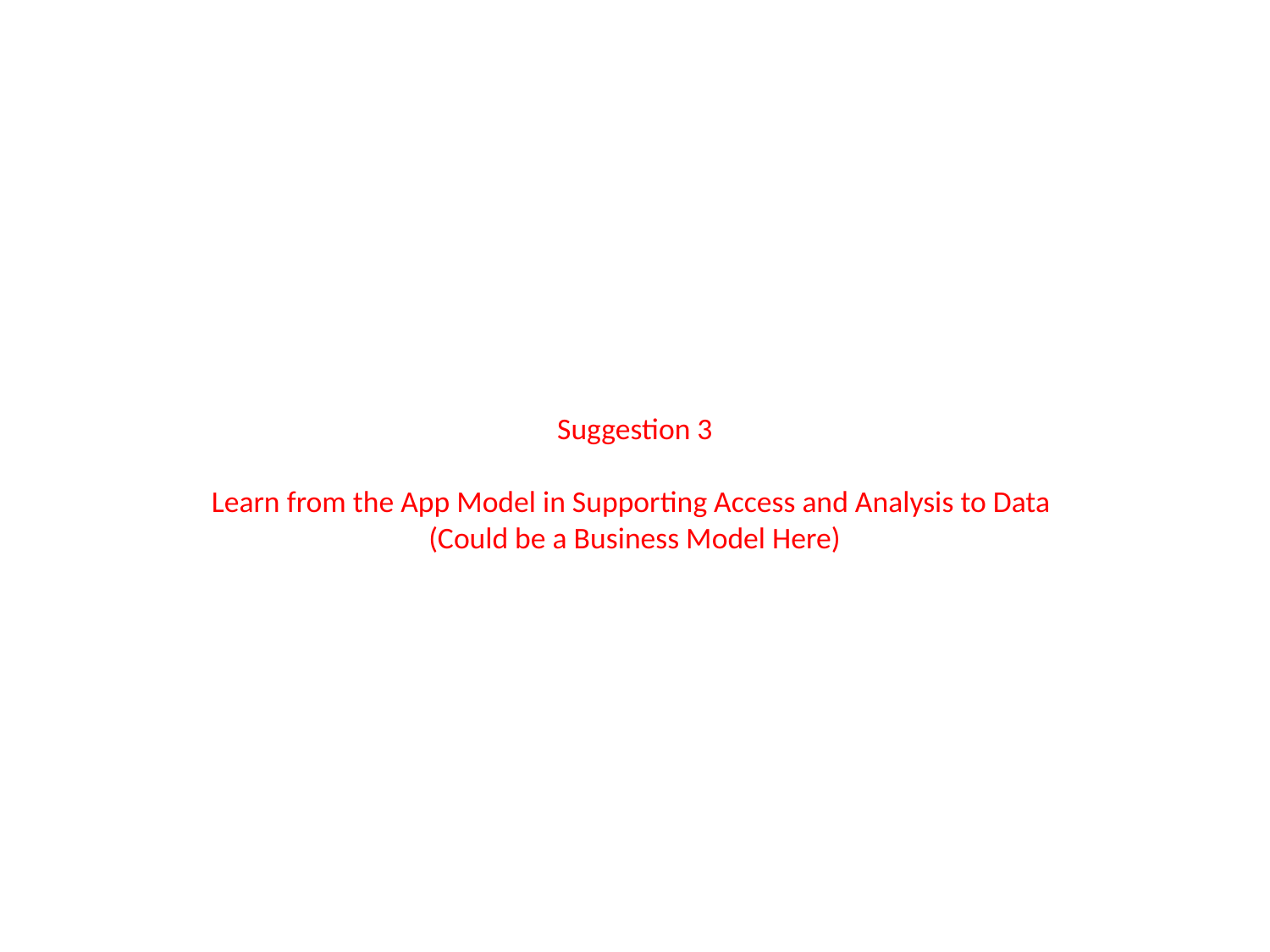

# Suggestion 3 Learn from the App Model in Supporting Access and Analysis to Data (Could be a Business Model Here)